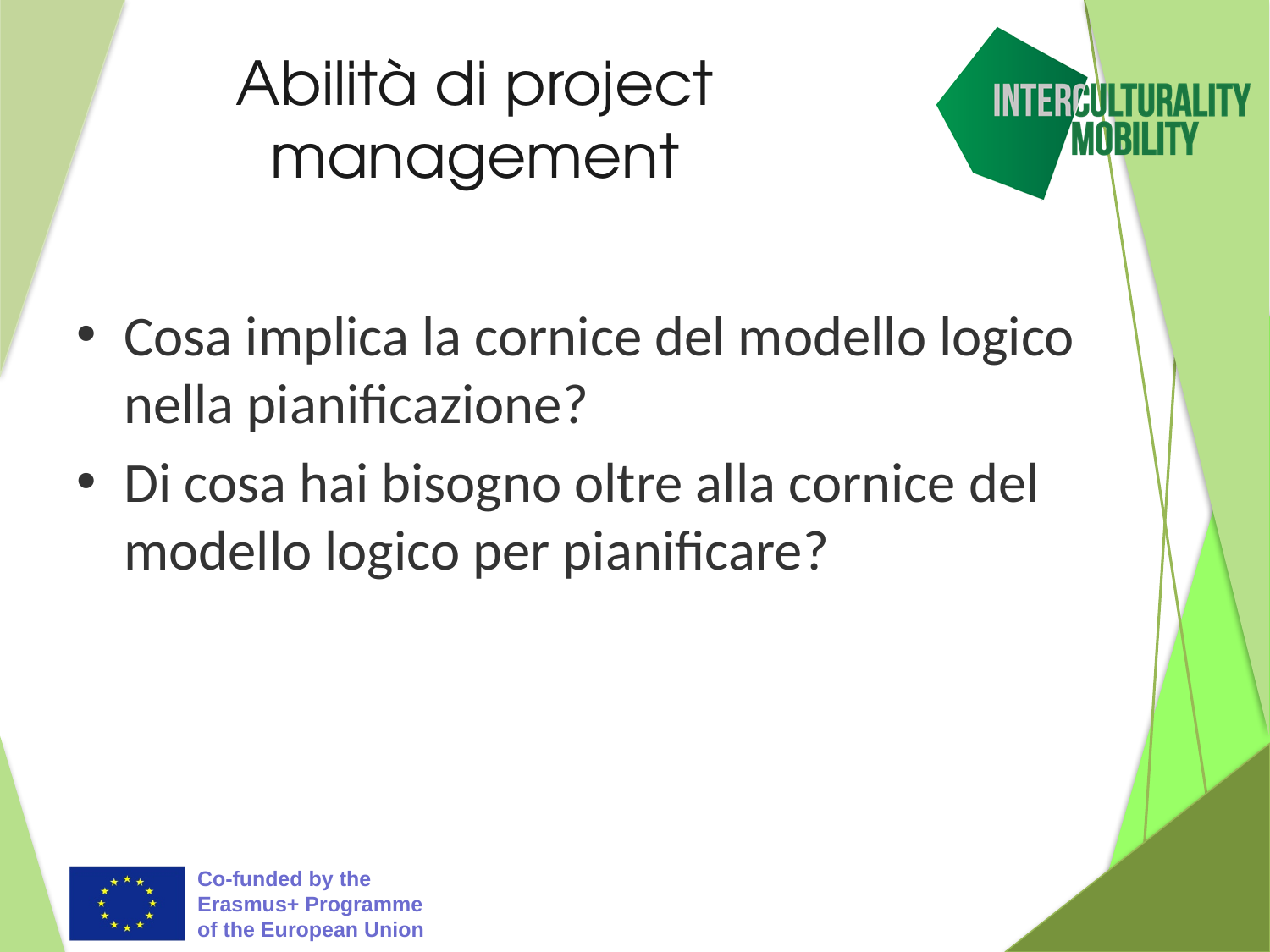

# Abilità di project management

Cosa implica la cornice del modello logico nella pianificazione?
Di cosa hai bisogno oltre alla cornice del modello logico per pianificare?